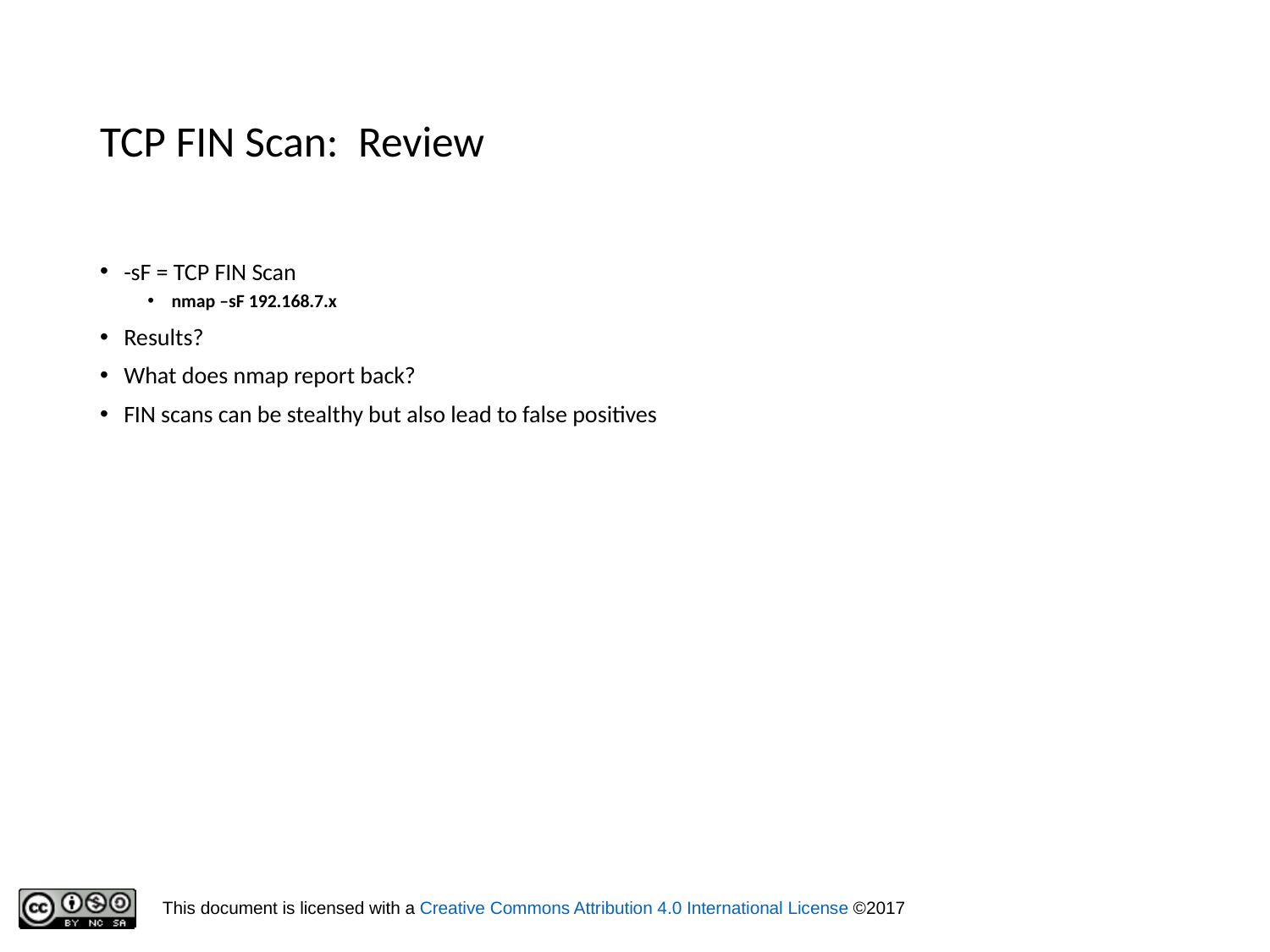

# TCP FIN Scan:  Review
-sF = TCP FIN Scan
nmap –sF 192.168.7.x
Results?
What does nmap report back?
FIN scans can be stealthy but also lead to false positives